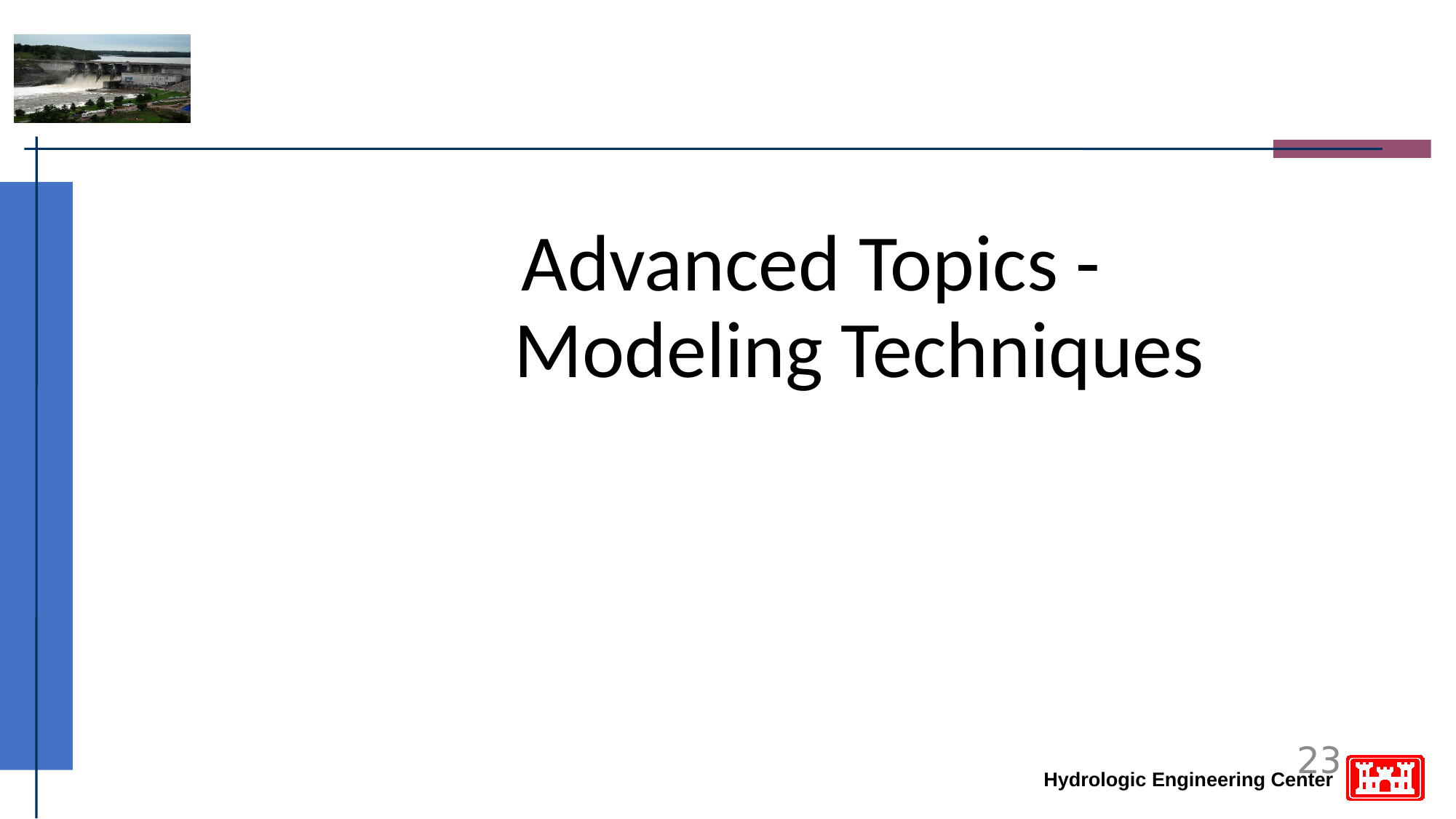

# Advanced Topics - Modeling Techniques

23